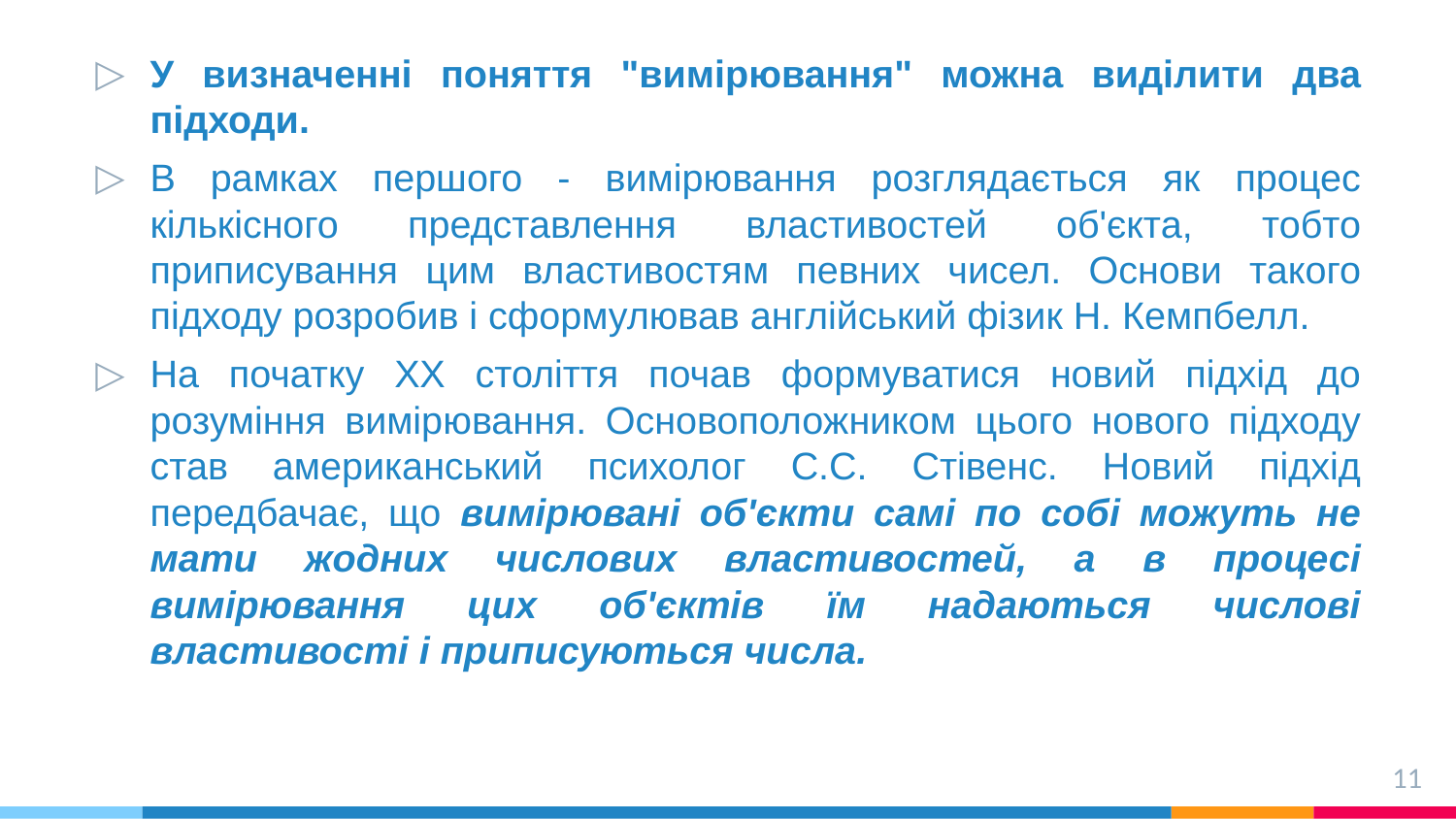

У визначенні поняття "вимірювання" можна виділити два підходи.
В рамках першого - вимірювання розглядається як процес кількісного представлення властивостей об'єкта, тобто приписування цим властивостям певних чисел. Основи такого підходу розробив і сформулював англійський фізик Н. Кемпбелл.
На початку ХХ століття почав формуватися новий підхід до розуміння вимірювання. Основоположником цього нового підходу став американський психолог С.С. Стівенс. Новий підхід передбачає, що вимірювані об'єкти самі по собі можуть не мати жодних числових властивостей, а в процесі вимірювання цих об'єктів їм надаються числові властивості і приписуються числа.
11